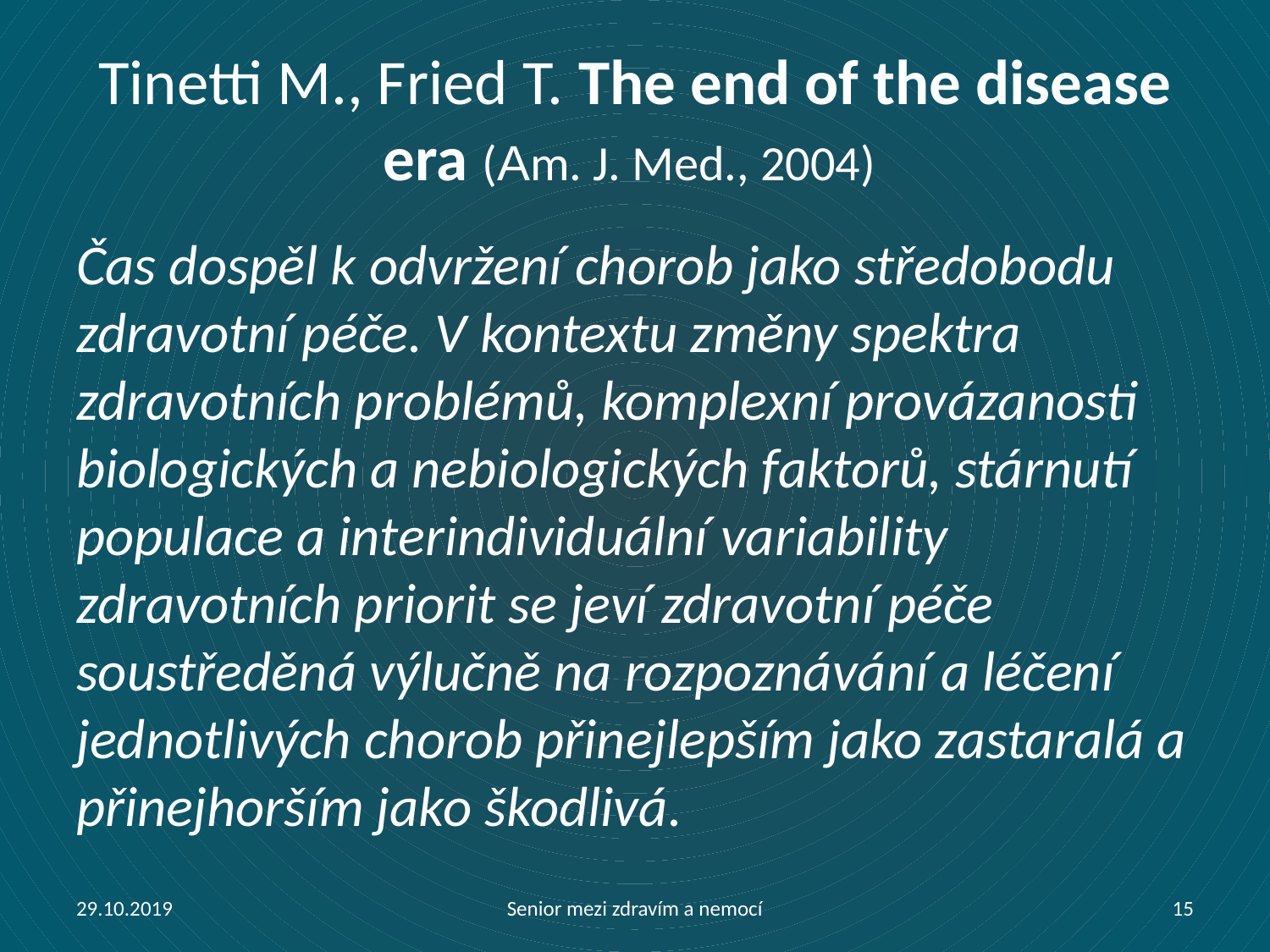

# Tinetti M., Fried T. The end of the disease era (Am. J. Med., 2004)
Čas dospěl k odvržení chorob jako středobodu zdravotní péče. V kontextu změny spektra zdravotních problémů, komplexní provázanosti biologických a nebiologických faktorů, stárnutí populace a interindividuální variability zdravotních priorit se jeví zdravotní péče soustředěná výlučně na rozpoznávání a léčení jednotlivých chorob přinejlepším jako zastaralá a přinejhorším jako škodlivá.

29.10.2019
Senior mezi zdravím a nemocí
15